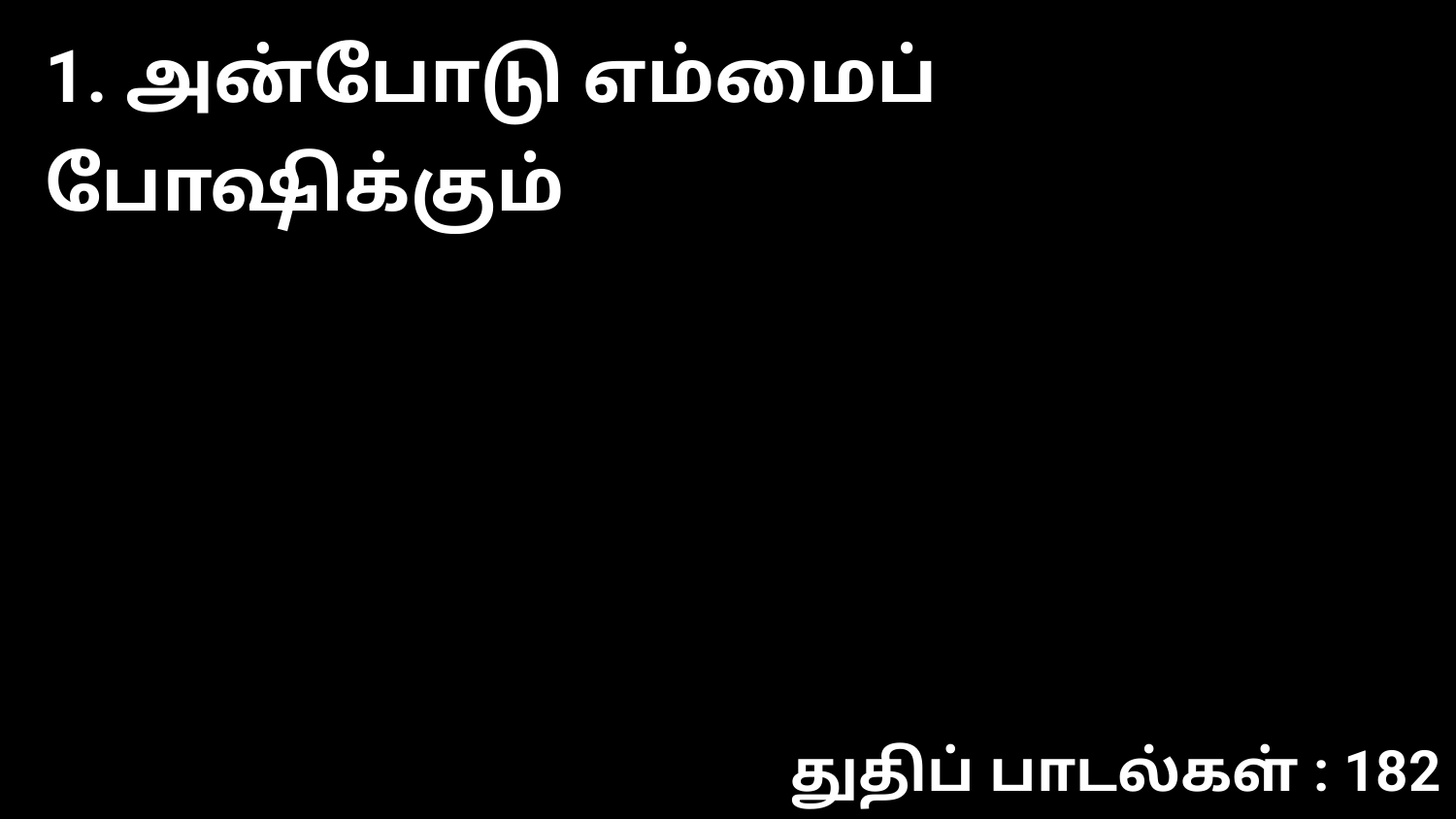

1. அன்போடு எம்மைப் போஷிக்கும்
துதிப் பாடல்கள் : 182